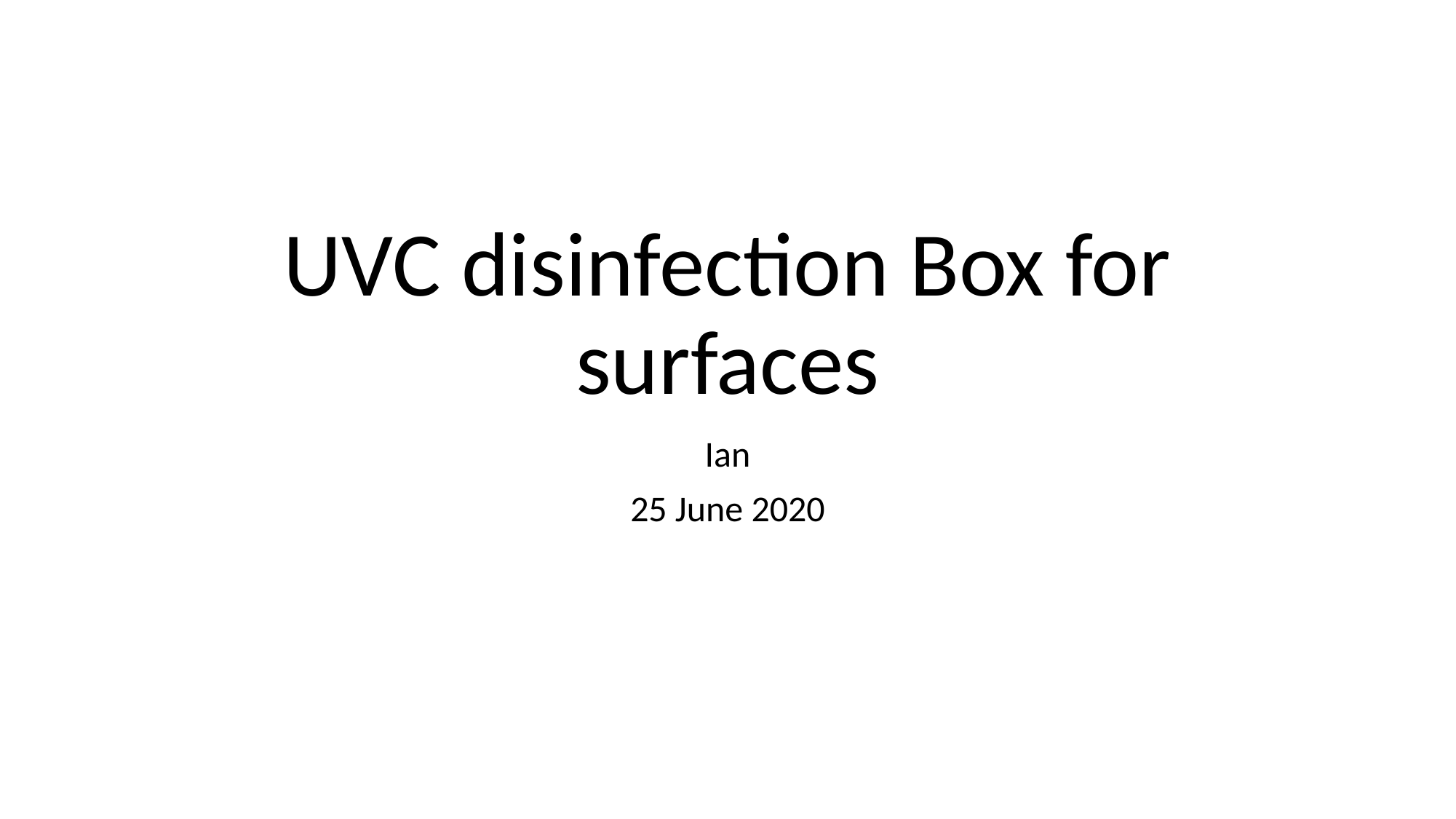

# UVC disinfection Box for surfaces
Ian
25 June 2020